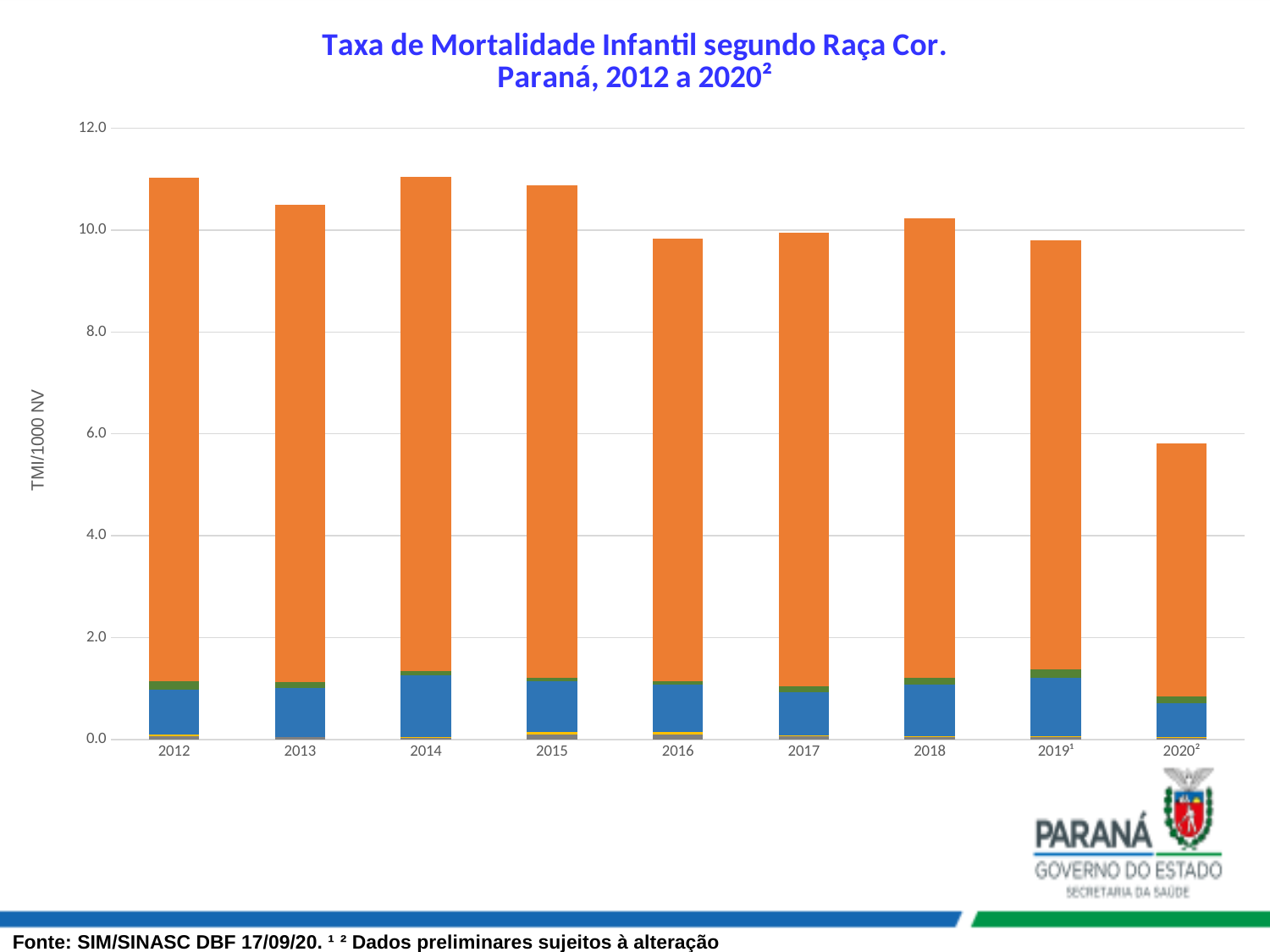

### Chart: Taxa de Mortalidade Infantil segundo Raça Cor.
Paraná, 2012 a 2020²

| Category | N inf | Amarela | Indígena | Negra | Branca |
|---|---|---|---|---|---|
| 2012 | 0.0591863845010588 | 0.03288132472281046 | 0.887795767515882 | 0.16440662361405217 | 9.89070247662138 |
| 2013 | 0.05231185713631819 | 0.0 | 0.9612303748798462 | 0.11770167855671593 | 9.37036140954299 |
| 2014 | 0.03896989575552885 | 0.012989965251842955 | 1.2080667684213944 | 0.0779397915110577 | 9.709999025752605 |
| 2015 | 0.10271554214547093 | 0.03851832830455158 | 0.9950568145342493 | 0.0770366566091032 | 9.668100404442443 |
| 2016 | 0.09379807151164977 | 0.04377243337210323 | 0.9379807151164974 | 0.06878525244187647 | 8.685701421978763 |
| 2017 | 0.06213109661385526 | 0.012426219322771048 | 0.8449829139484315 | 0.11804908356632494 | 8.91581236408823 |
| 2018 | 0.051590935472637454 | 0.006448866934079685 | 1.0189209755845898 | 0.1354262056156733 | 9.021964840777471 |
| 2019¹ | 0.0570656826006734 | 0.006340631400074824 | 1.1476542834135424 | 0.1648564164019453 | 8.420358499299356 |
| 2020² | 0.02560819462227915 | 0.012804097311139568 | 0.6786171574903973 | 0.12163892445582589 | 4.967989756722149 |
Fonte: SIM/SINASC DBF 17/09/20. ¹ ² Dados preliminares sujeitos à alteração
Fonte: SIM/SINASC DBF 17/10/19. ¹ ² Dados preliminares sujeitos à alteração